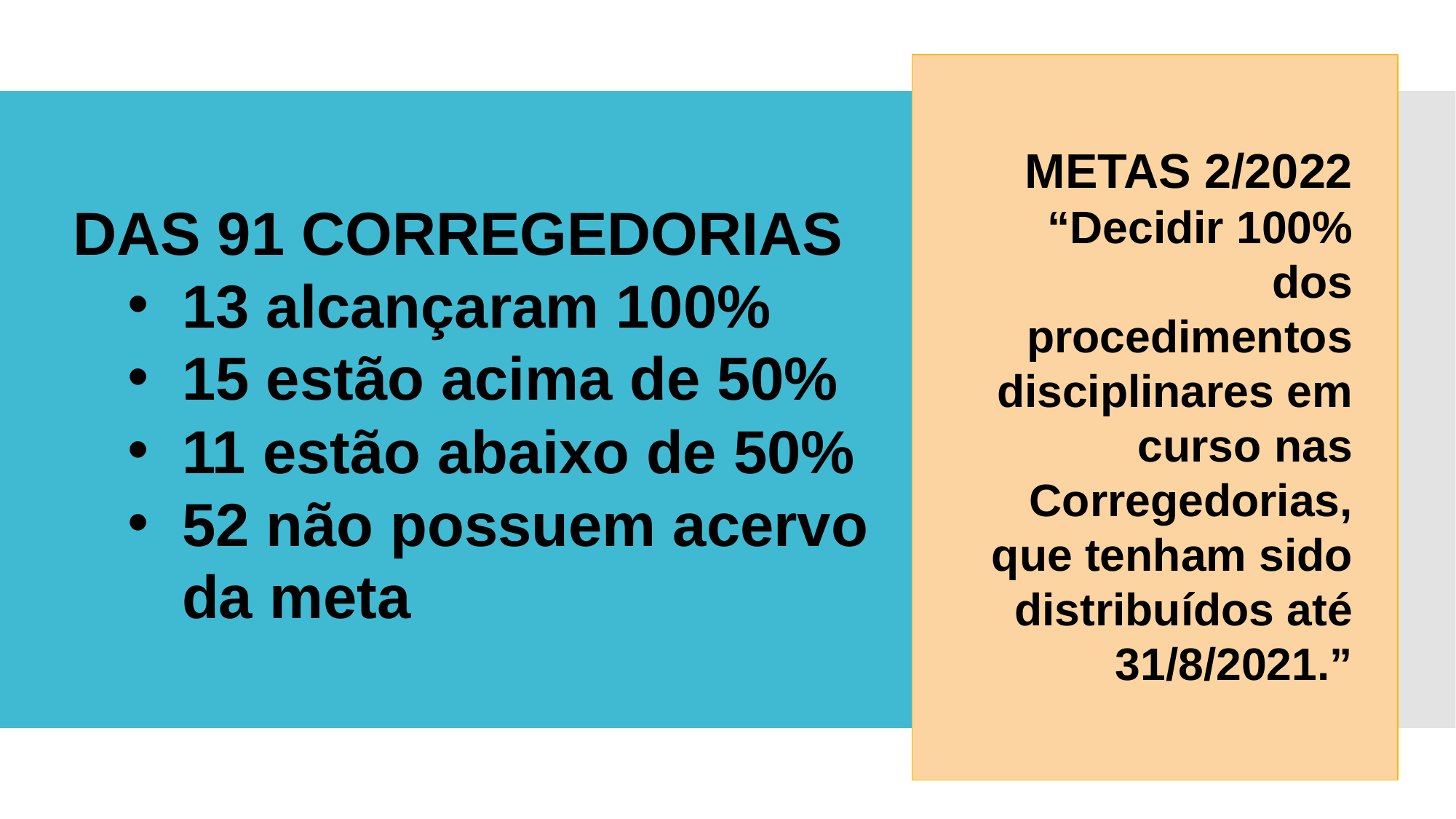

METAS 2/2022
“Decidir 100% dos procedimentos disciplinares em curso nas Corregedorias, que tenham sido distribuídos até 31/8/2021.”
DAS 91 CORREGEDORIAS
13 alcançaram 100%
15 estão acima de 50%
11 estão abaixo de 50%
52 não possuem acervo da meta